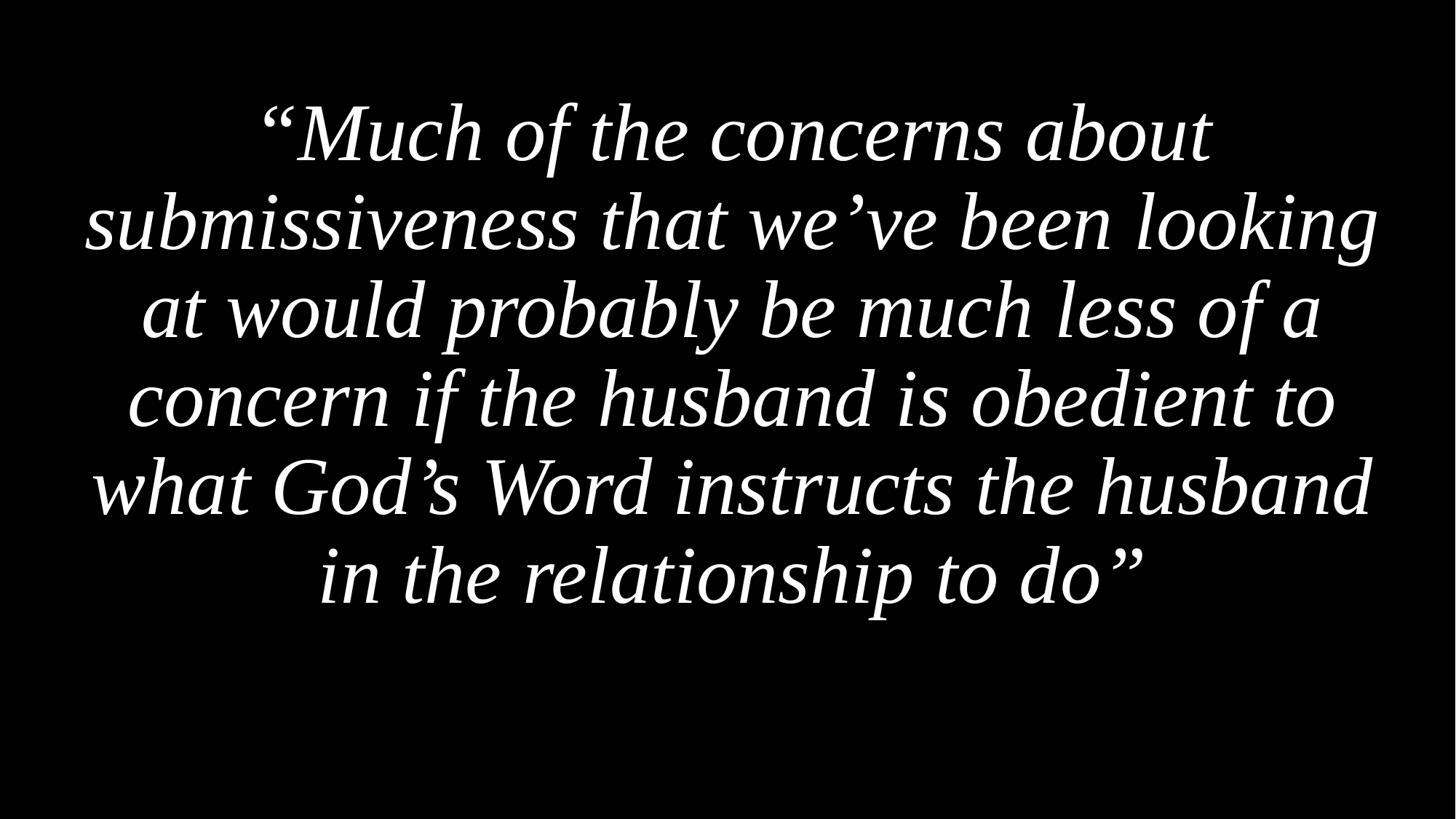

“Much of the concerns about submissiveness that we’ve been looking at would probably be much less of a concern if the husband is obedient to what God’s Word instructs the husband in the relationship to do”